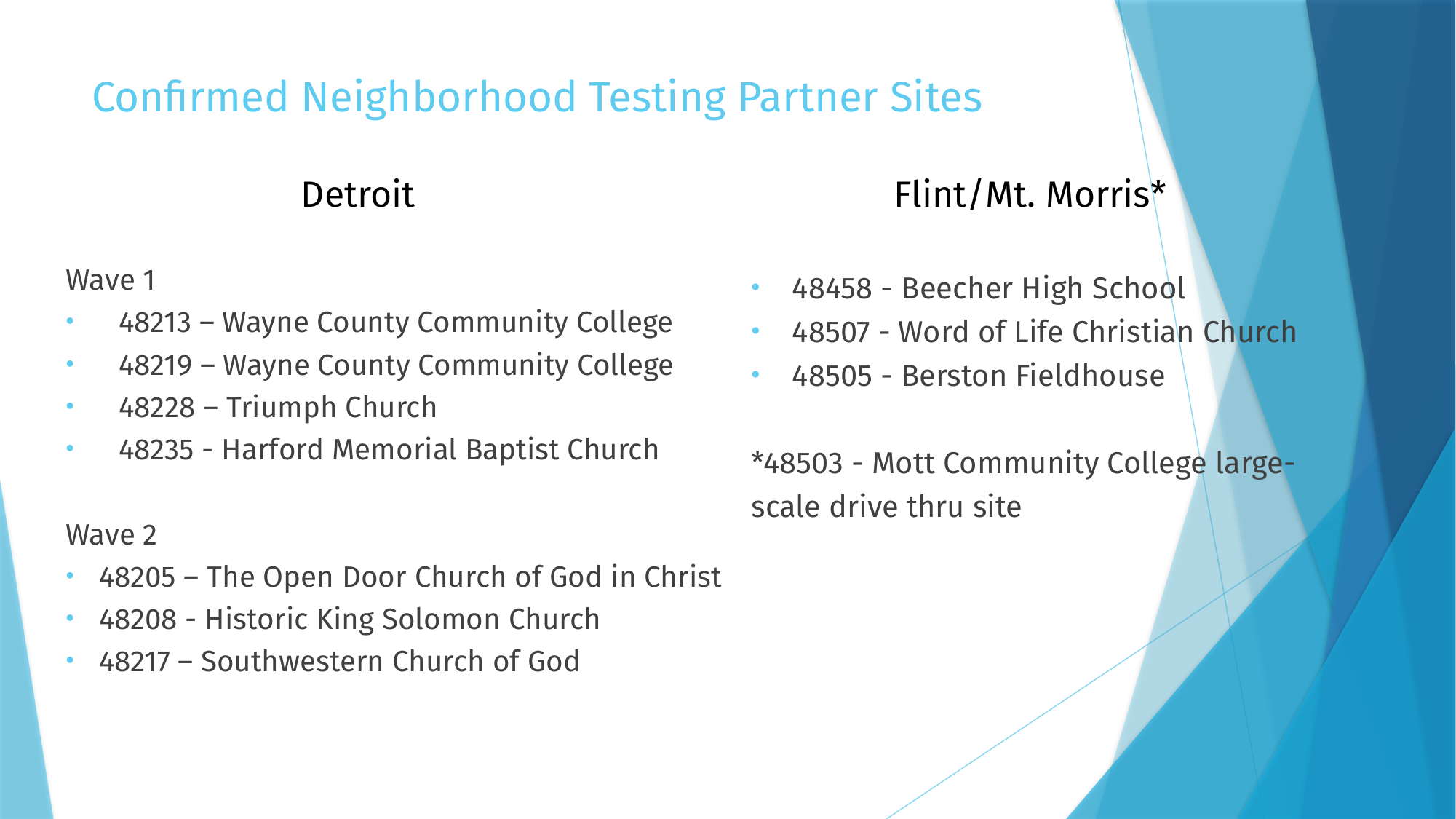

# Confirmed Neighborhood Testing Partner Sites
Detroit
Flint/Mt. Morris*
Wave 1
48213 – Wayne County Community College
48219 – Wayne County Community College
48228 – Triumph Church
48235 - Harford Memorial Baptist Church

Wave 2
48205 – The Open Door Church of God in Christ
48208 - Historic King Solomon Church
48217 – Southwestern Church of God

48458 - Beecher High School
48507 - Word of Life Christian Church
48505 - Berston Fieldhouse

*48503 - Mott Community College large-scale drive thru site